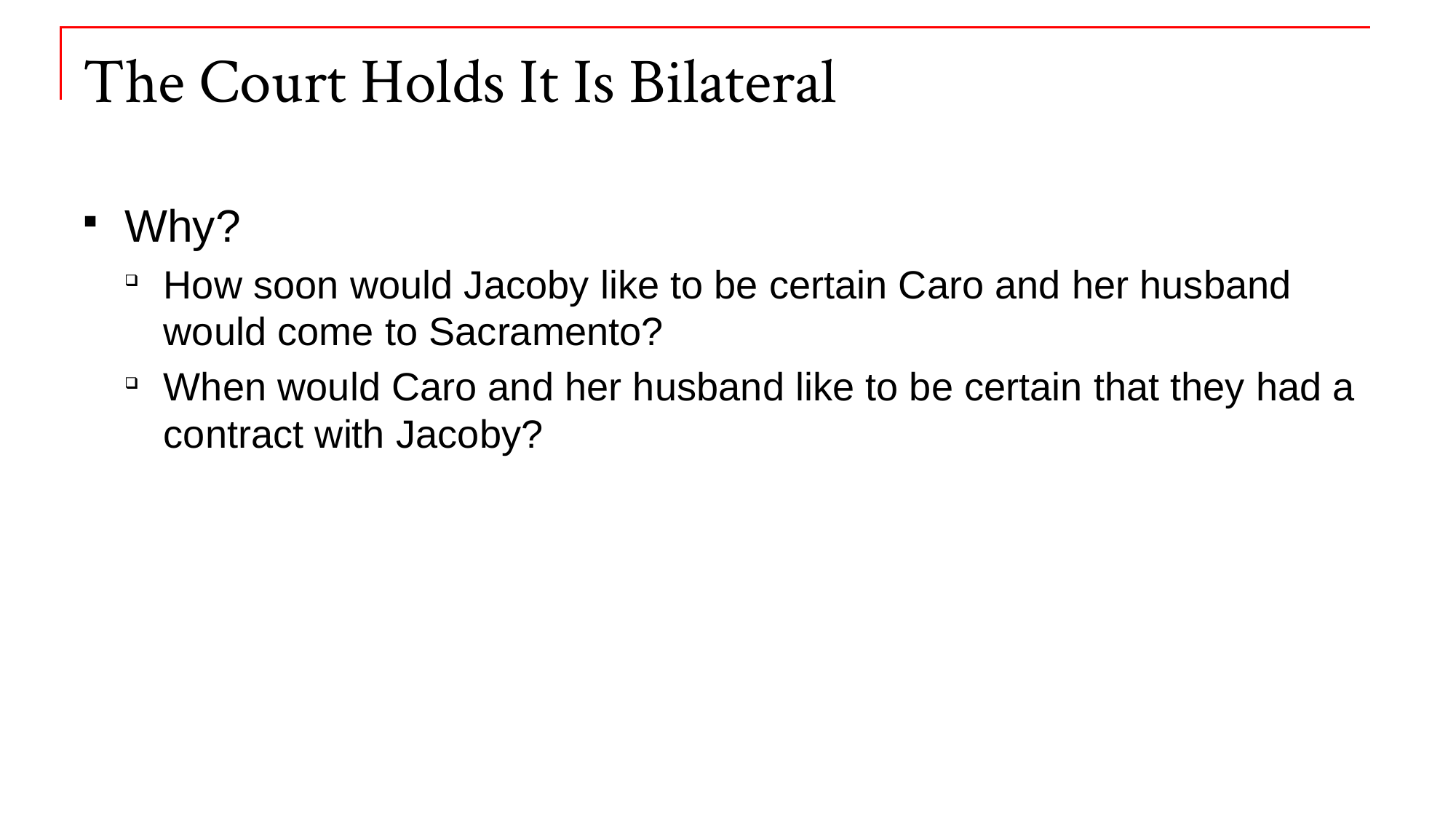

# The Court Holds It Is Bilateral
Why?
How soon would Jacoby like to be certain Caro and her husband would come to Sacramento?
When would Caro and her husband like to be certain that they had a contract with Jacoby?